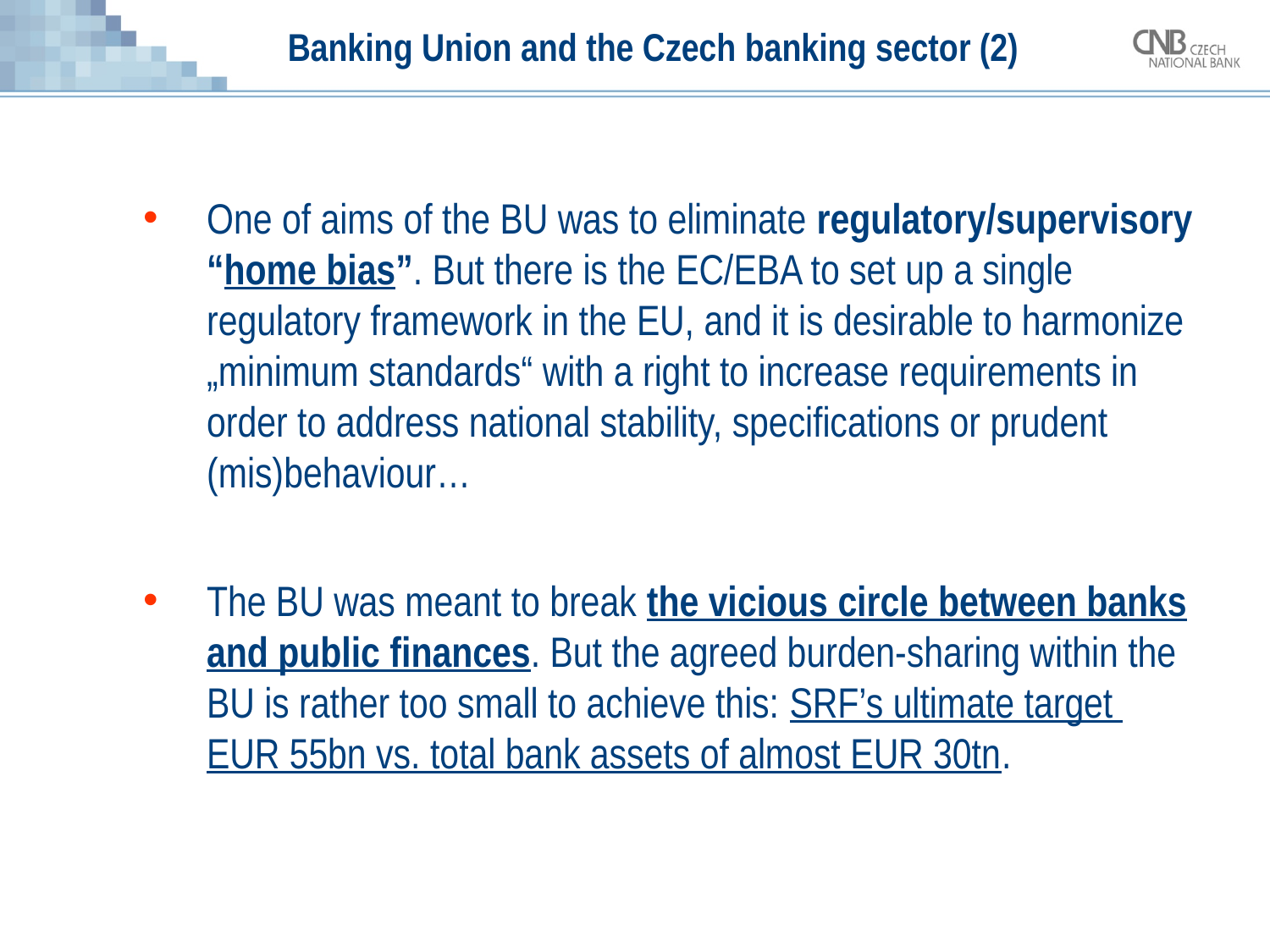

# Banking Union and the Czech banking sector (2)

One of aims of the BU was to eliminate regulatory/supervisory “home bias”. But there is the EC/EBA to set up a single regulatory framework in the EU, and it is desirable to harmonize „minimum standards“ with a right to increase requirements in order to address national stability, specifications or prudent (mis)behaviour…

The BU was meant to break the vicious circle between banks and public finances. But the agreed burden-sharing within the BU is rather too small to achieve this: SRF’s ultimate target
EUR 55bn vs. total bank assets of almost EUR 30tn.